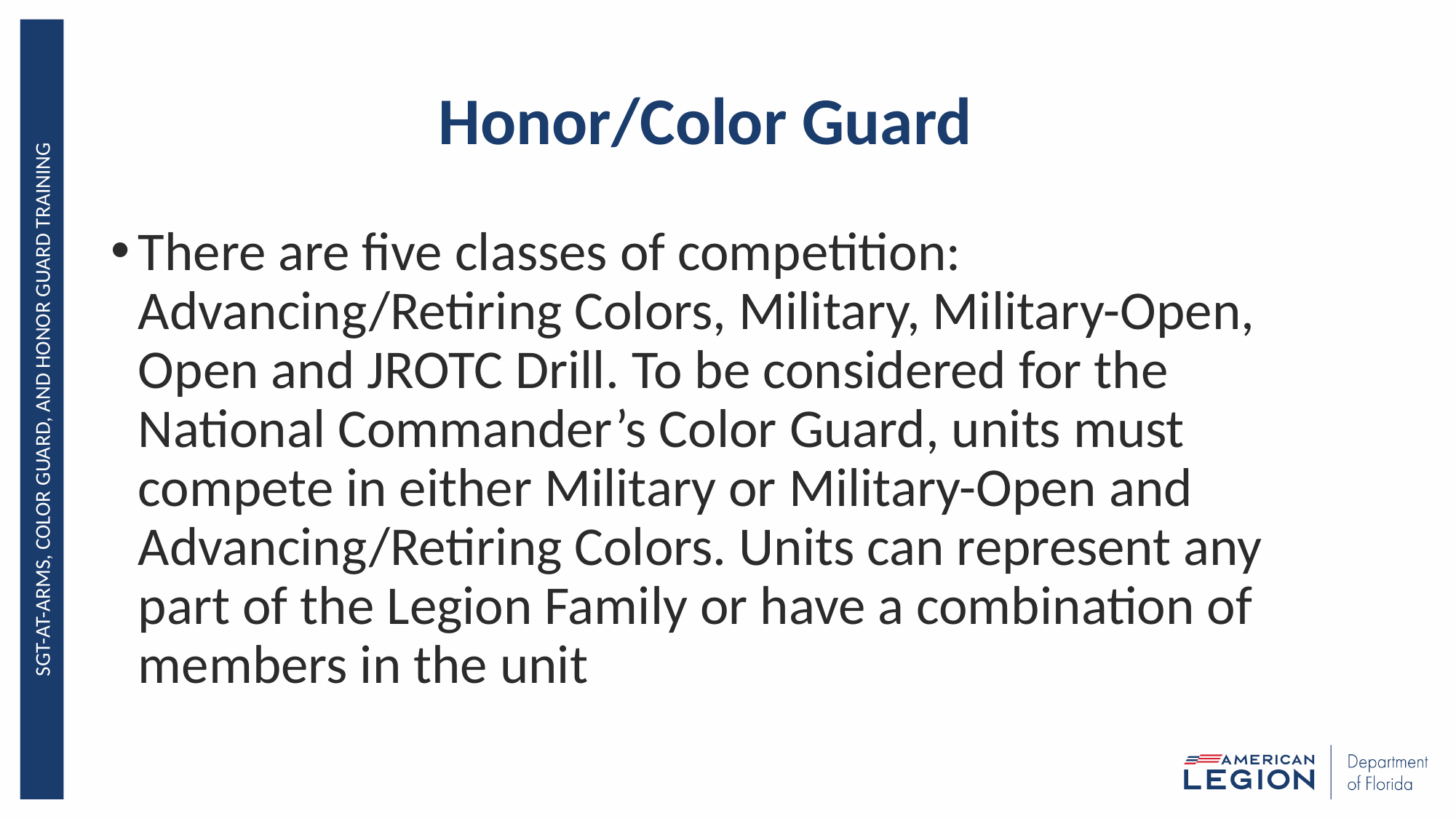

# Honor/Color Guard
There are five classes of competition: Advancing/Retiring Colors, Military, Military-Open, Open and JROTC Drill. To be considered for the National Commander’s Color Guard, units must compete in either Military or Military-Open and Advancing/Retiring Colors. Units can represent any part of the Legion Family or have a combination of members in the unit
Sgt-at-Arms, Color Guard, and Honor Guard Training